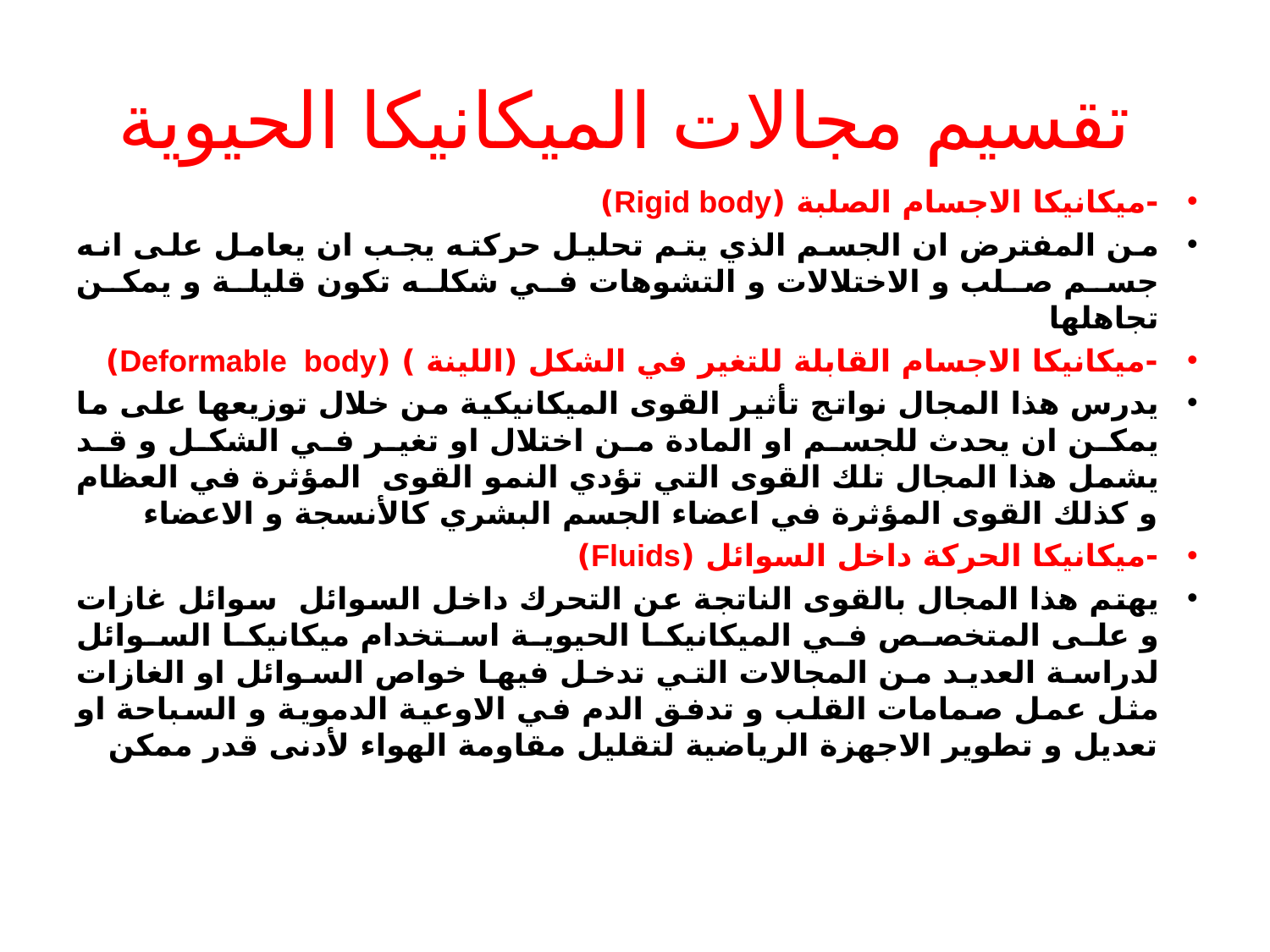

# تقسيم مجالات الميكانيكا الحيوية
-ميكانيكا الاجسام الصلبة (Rigid body)
من المفترض ان الجسم الذي يتم تحليل حركته يجب ان يعامل على انه جسم صلب و الاختلالات و التشوهات في شكله تكون قليلة و يمكن تجاهلها
-ميكانيكا الاجسام القابلة للتغير في الشكل (اللينة ) (Deformable  body)
يدرس هذا المجال نواتج تأثير القوى الميكانيكية من خلال توزيعها على ما يمكن ان يحدث للجسم او المادة من اختلال او تغير في الشكل و قد يشمل هذا المجال تلك القوى التي تؤدي النمو القوى  المؤثرة في العظام و كذلك القوى المؤثرة في اعضاء الجسم البشري كالأنسجة و الاعضاء
-ميكانيكا الحركة داخل السوائل (Fluids)
يهتم هذا المجال بالقوى الناتجة عن التحرك داخل السوائل  سوائل غازات و على المتخصص في الميكانيكا الحيوية استخدام ميكانيكا السوائل لدراسة العديد من المجالات التي تدخل فيها خواص السوائل او الغازات مثل عمل صمامات القلب و تدفق الدم في الاوعية الدموية و السباحة او تعديل و تطوير الاجهزة الرياضية لتقليل مقاومة الهواء لأدنى قدر ممكن